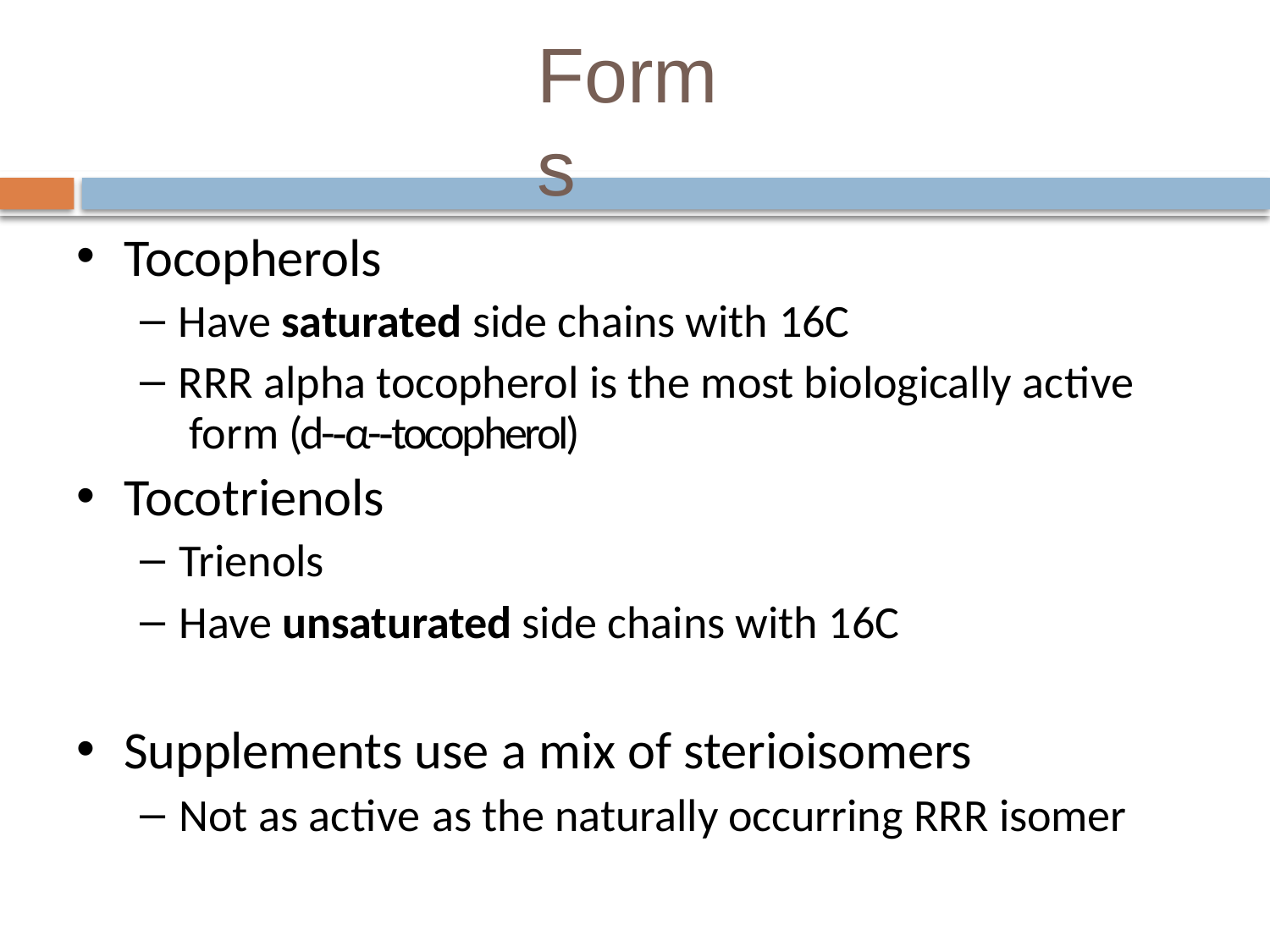

# Forms
Tocopherols
Have saturated side chains with 16C
RRR alpha tocopherol is the most biologically active  form (d-­‐α-­‐tocopherol)
Tocotrienols
Trienols
Have unsaturated side chains with 16C

Supplements use a mix of sterioisomers
Not as active as the naturally occurring RRR isomer